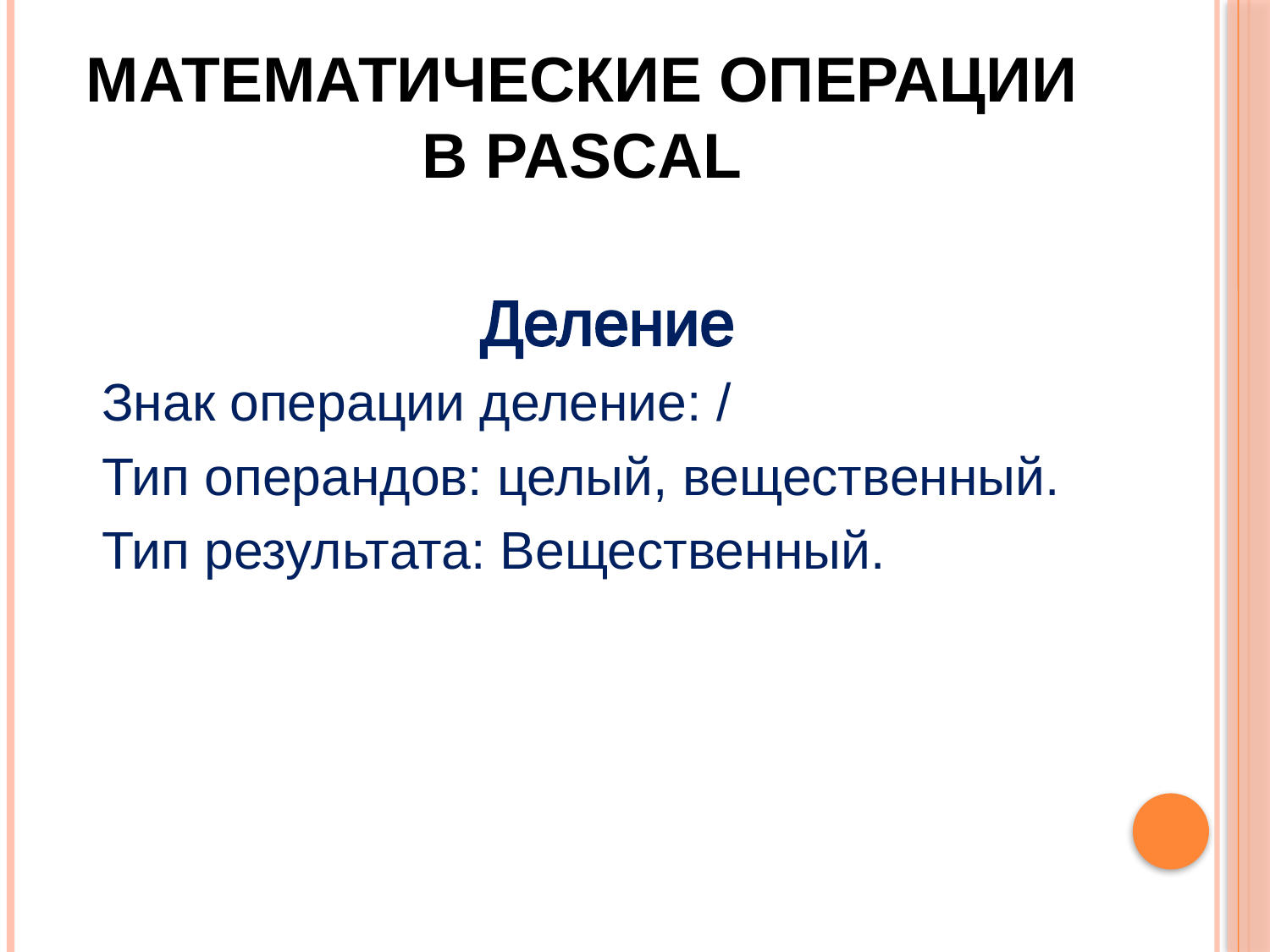

# Математические операции в Pascal
Деление
Знак операции деление: /
Тип операндов: целый, вещественный.
Тип результата: Вещественный.